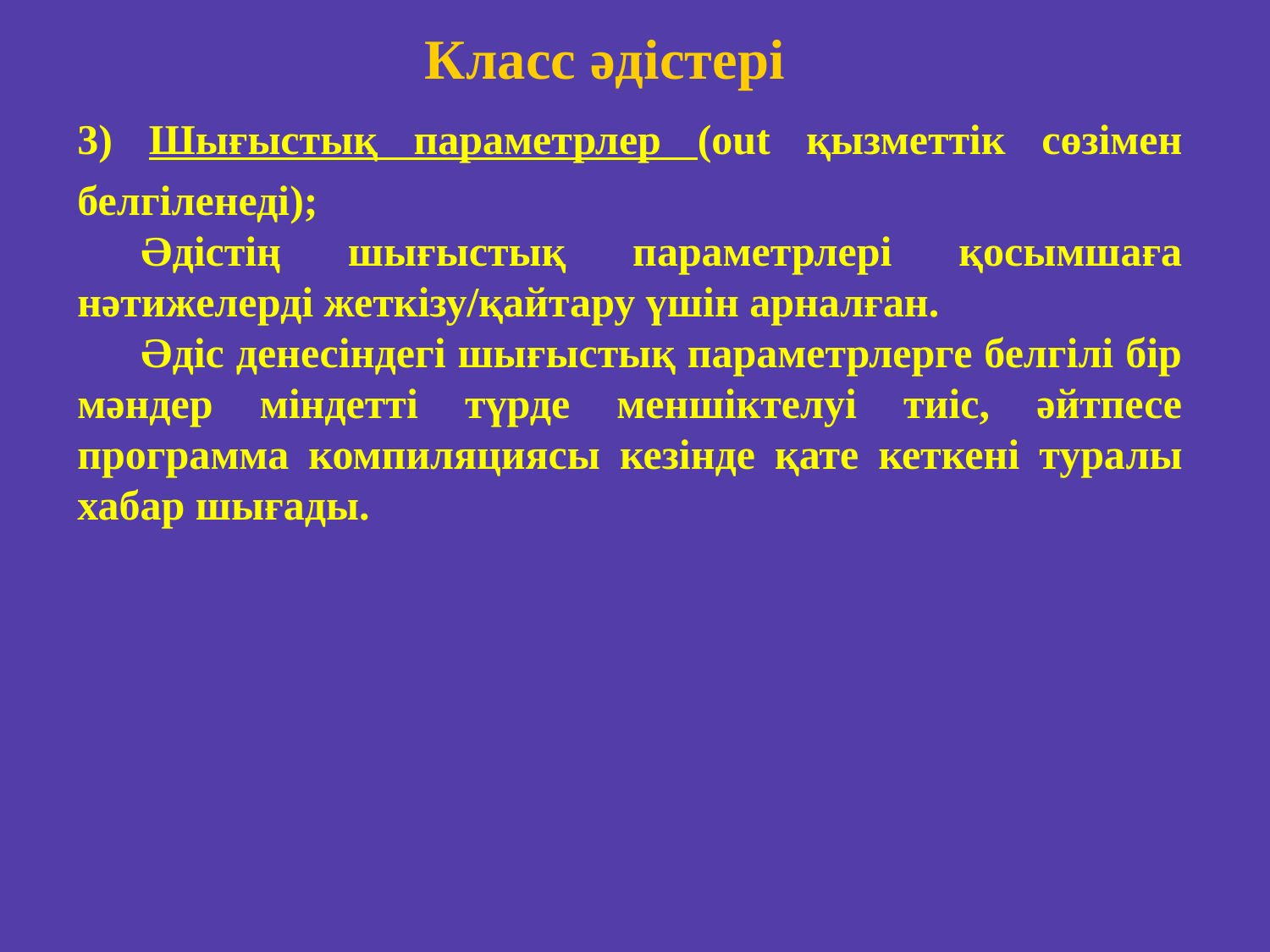

Класс әдістері

3) Шығыстық параметрлер (out қызметтік сөзімен белгіленеді);
Әдістің шығыстық параметрлері қосымшаға нәтижелерді жеткізу/қайтару үшін арналған.
Әдіс денесіндегі шығыстық параметрлерге белгілі бір мәндер міндетті түрде меншіктелуі тиіс, әйтпесе программа компиляциясы кезінде қате кеткені туралы хабар шығады.